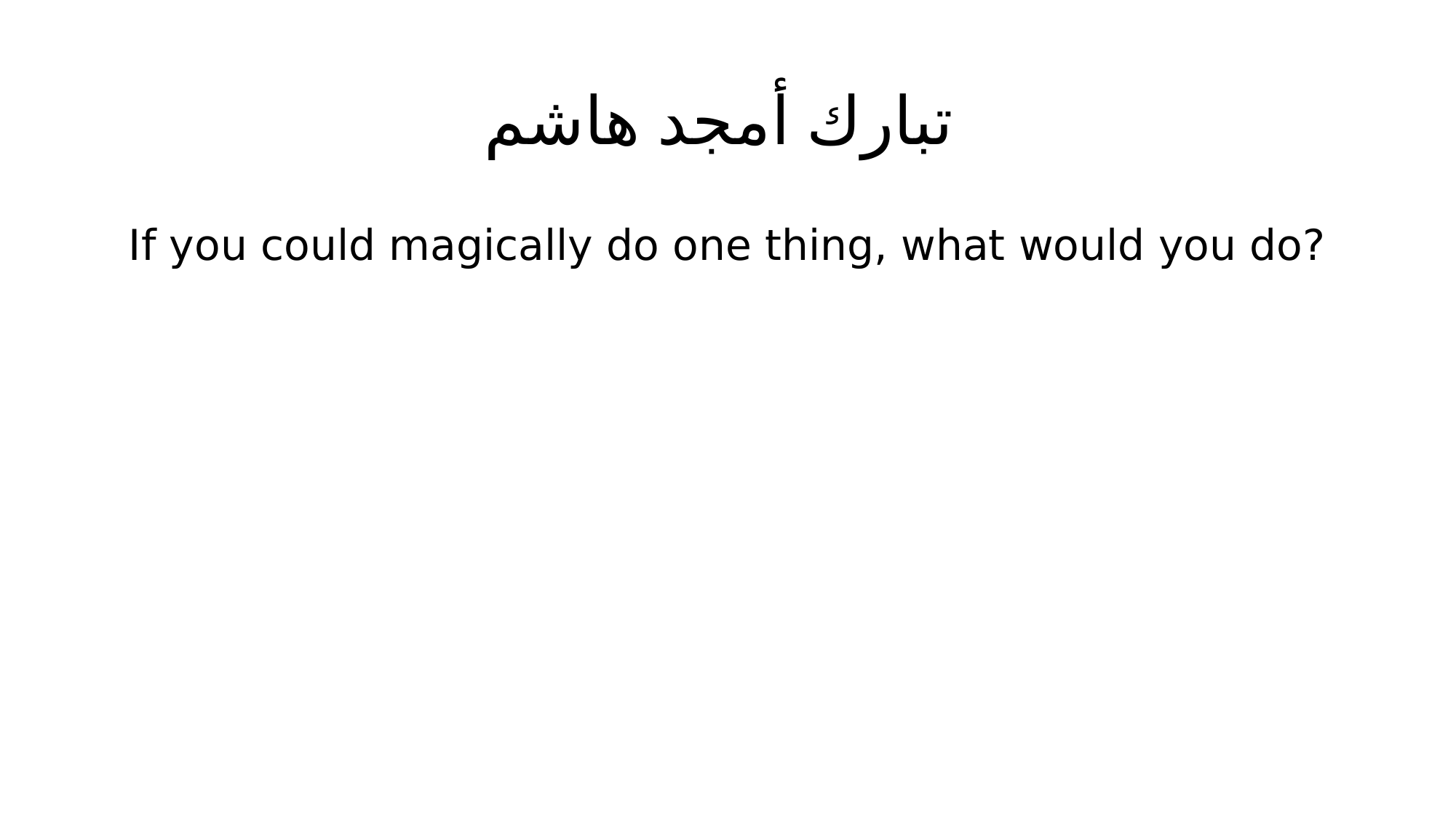

# تبارك أمجد هاشم
If you could magically do one thing, what would you do?